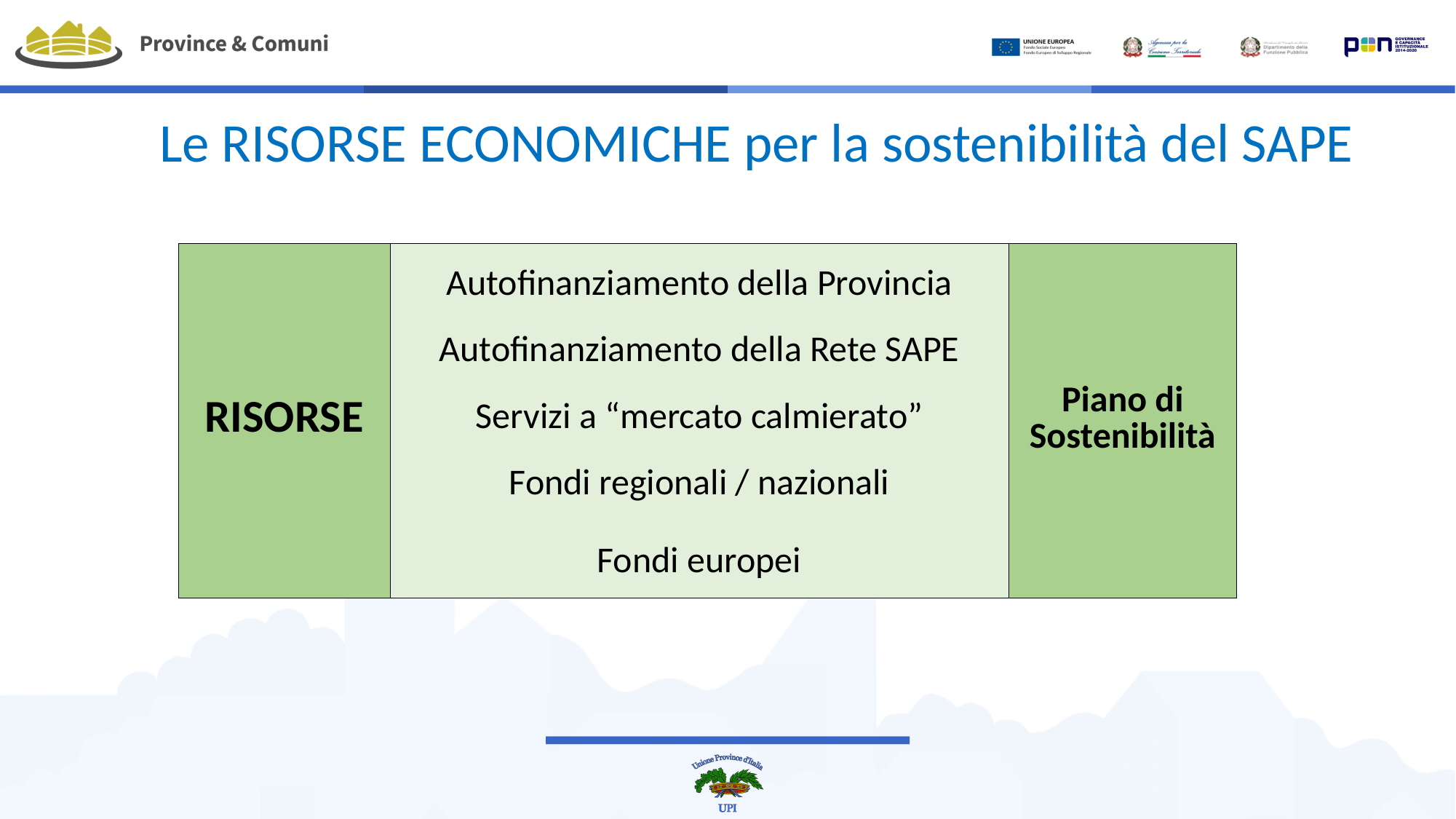

# Le RISORSE ECONOMICHE per la sostenibilità del SAPE
| RISORSE | Autofinanziamento della Provincia | Piano di Sostenibilità |
| --- | --- | --- |
|  | Autofinanziamento della Rete SAPE |  |
|  | Servizi a “mercato calmierato” |  |
|  | Fondi regionali / nazionali |  |
|  | Fondi europei |  |